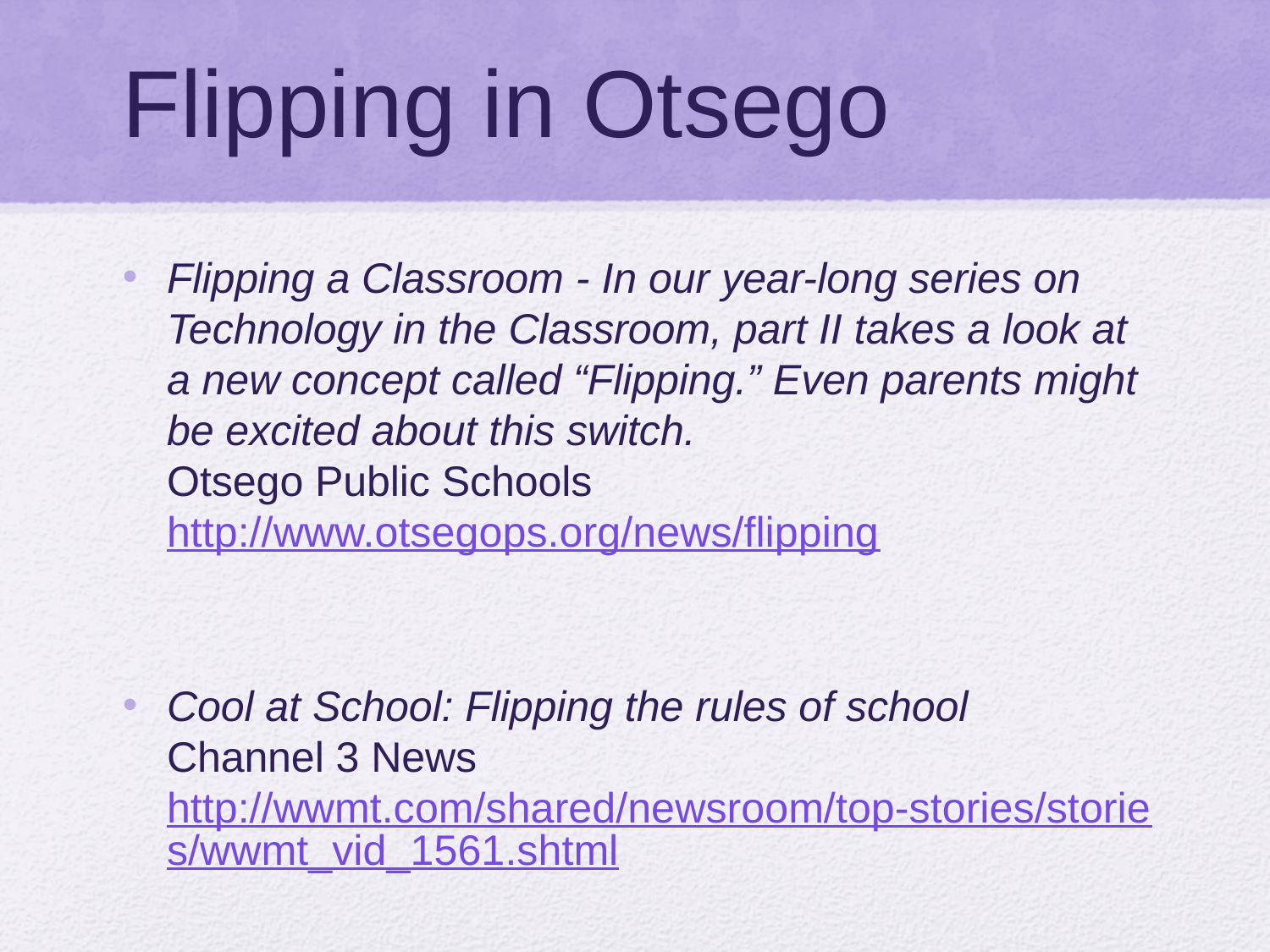

# Flipping in Otsego
Flipping a Classroom - In our year-long series on Technology in the Classroom, part II takes a look at a new concept called “Flipping.” Even parents might be excited about this switch.
Otsego Public Schools http://www.otsegops.org/news/flipping

Cool at School: Flipping the rules of school
Channel 3 News http://wwmt.com/shared/newsroom/top-stories/stories/wwmt_vid_1561.shtml